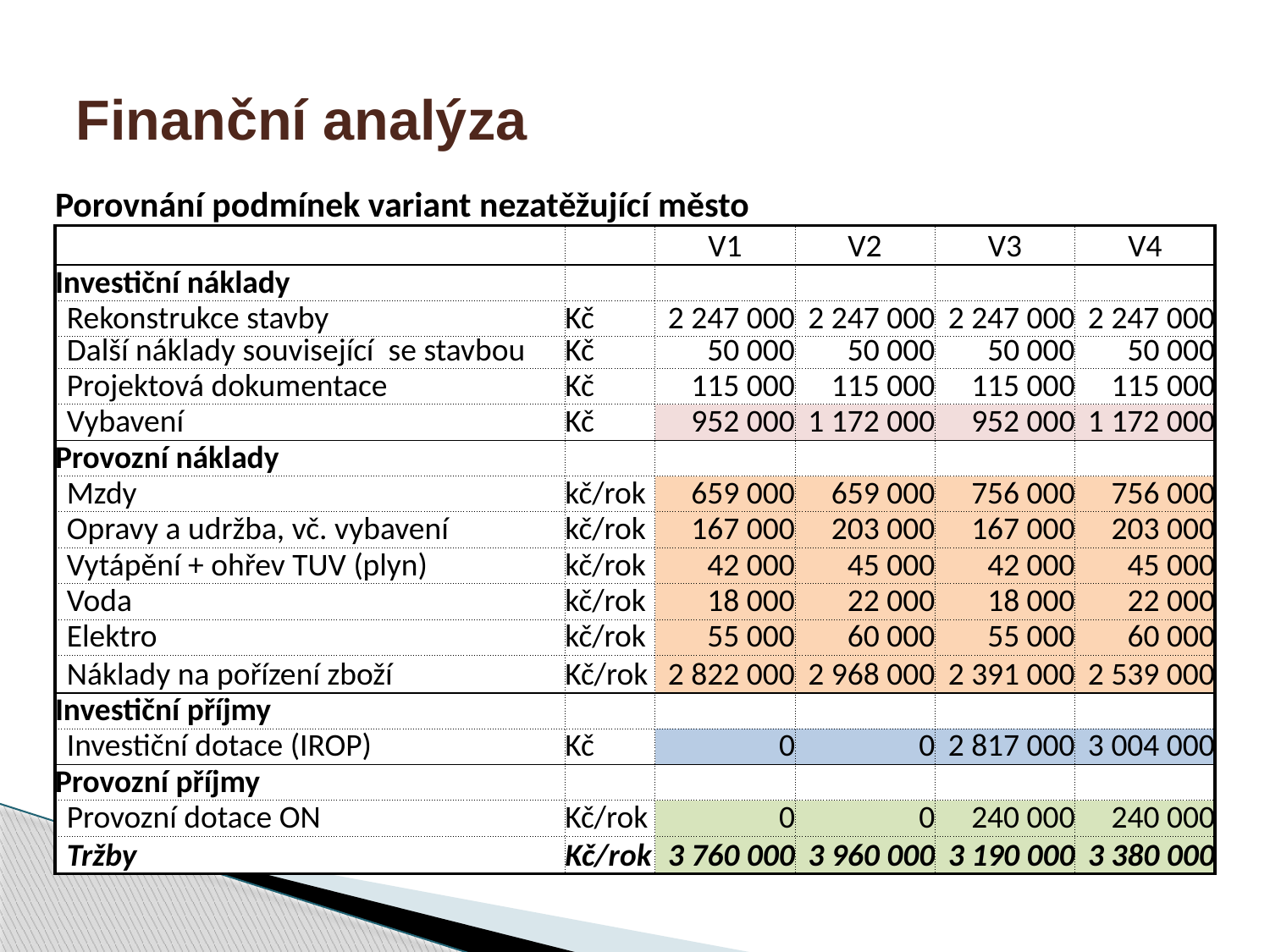

# Finanční analýza
| Porovnání podmínek variant nezatěžující město |  |  |  |  |  |
| --- | --- | --- | --- | --- | --- |
|  |  | V1 | V2 | V3 | V4 |
| Investiční náklady |  |  |  |  |  |
| Rekonstrukce stavby | Kč | 2 247 000 | 2 247 000 | 2 247 000 | 2 247 000 |
| Další náklady související se stavbou | Kč | 50 000 | 50 000 | 50 000 | 50 000 |
| Projektová dokumentace | Kč | 115 000 | 115 000 | 115 000 | 115 000 |
| Vybavení | Kč | 952 000 | 1 172 000 | 952 000 | 1 172 000 |
| Provozní náklady |  |  |  |  |  |
| Mzdy | kč/rok | 659 000 | 659 000 | 756 000 | 756 000 |
| Opravy a udržba, vč. vybavení | kč/rok | 167 000 | 203 000 | 167 000 | 203 000 |
| Vytápění + ohřev TUV (plyn) | kč/rok | 42 000 | 45 000 | 42 000 | 45 000 |
| Voda | kč/rok | 18 000 | 22 000 | 18 000 | 22 000 |
| Elektro | kč/rok | 55 000 | 60 000 | 55 000 | 60 000 |
| Náklady na pořízení zboží | Kč/rok | 2 822 000 | 2 968 000 | 2 391 000 | 2 539 000 |
| Investiční příjmy |  |  |  |  |  |
| Investiční dotace (IROP) | Kč | 0 | 0 | 2 817 000 | 3 004 000 |
| Provozní příjmy |  |  |  |  |  |
| Provozní dotace ON | Kč/rok | 0 | 0 | 240 000 | 240 000 |
| Tržby | Kč/rok | 3 760 000 | 3 960 000 | 3 190 000 | 3 380 000 |